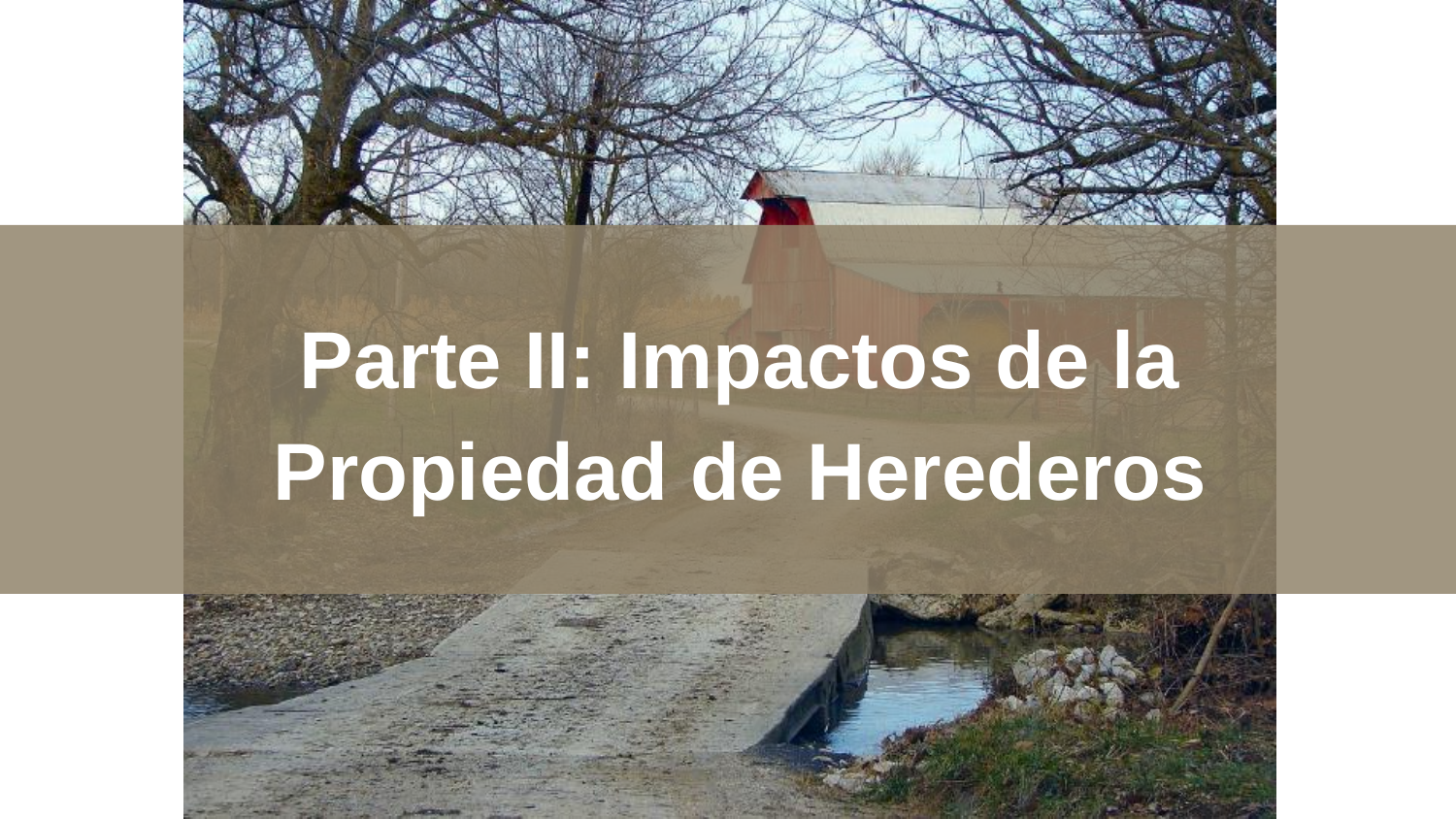

Parte II: Impactos de la Propiedad de Herederos